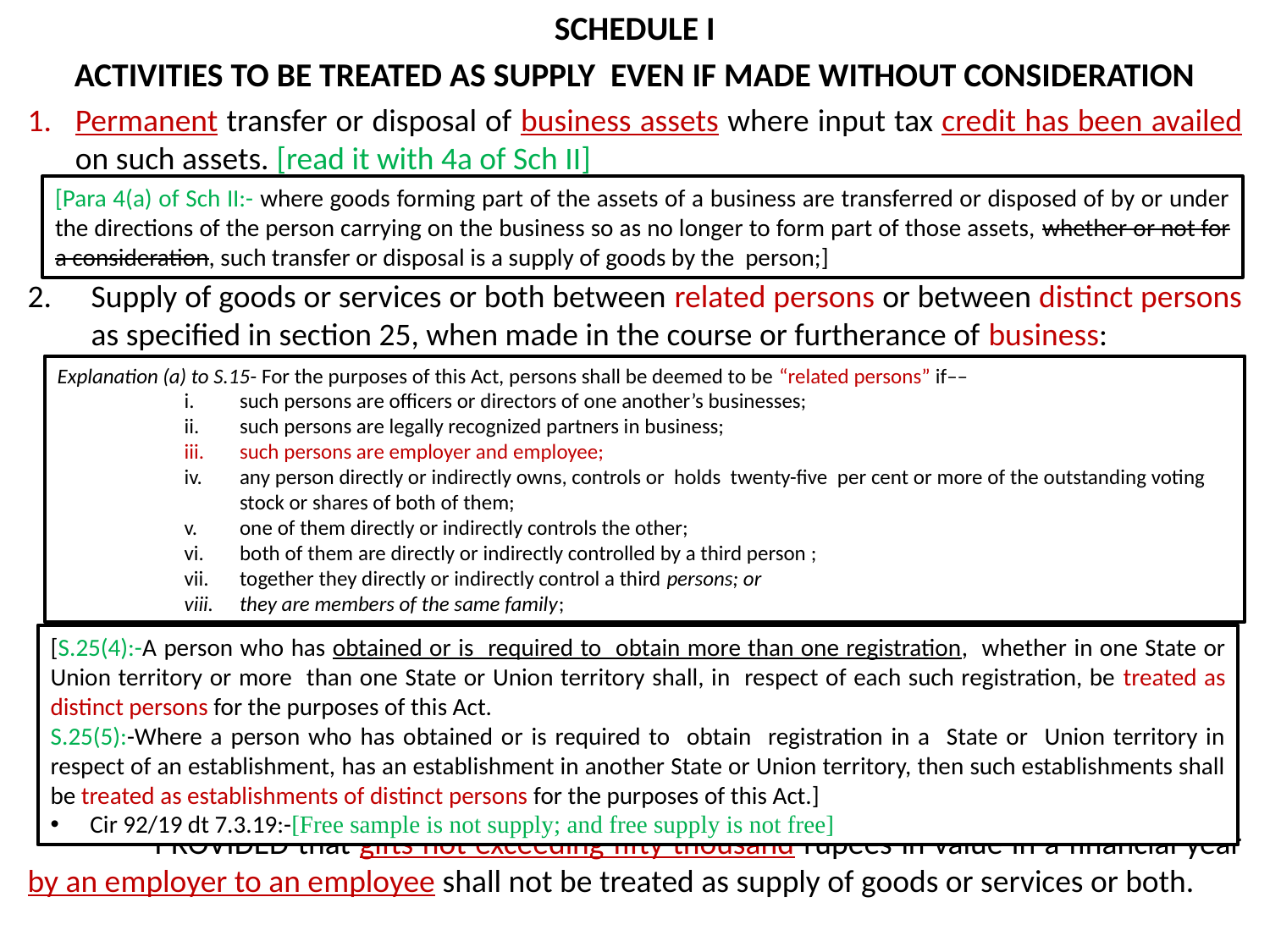

SCHEDULE I
ACTIVITIES TO BE TREATED AS SUPPLY  EVEN IF MADE WITHOUT CONSIDERATION
Permanent transfer or disposal of business assets where input tax credit has been availed on such assets. [read it with 4a of Sch II]

Supply of goods or services or both between related persons or between distinct persons as specified in section 25, when made in the course or furtherance of business:

	PROVIDED that gifts not exceeding fifty thousand rupees in value in a financial year by an employer to an employee shall not be treated as supply of goods or services or both.
[Para 4(a) of Sch II:- where goods forming part of the assets of a business are transferred or disposed of by or under the directions of the person carrying on the business so as no longer to form part of those assets, whether or not for a consideration, such transfer or disposal is a supply of goods by the  person;]
Explanation (a) to S.15- For the purposes of this Act, persons shall be deemed to be “related persons” if––
such persons are officers or directors of one another’s businesses;
such persons are legally recognized partners in business;
such persons are employer and employee;
any person directly or indirectly owns, controls or  holds  twenty-five  per cent or more of the outstanding voting stock or shares of both of them;
one of them directly or indirectly controls the other;
both of them are directly or indirectly controlled by a third person ;
together they directly or indirectly control a third persons; or
they are members of the same family;
[S.25(4):-A person who has obtained or is  required to  obtain more than one registration,  whether in one State or Union territory or more  than one State or Union territory shall, in  respect of each such registration, be treated as distinct persons for the purposes of this Act.
S.25(5):-Where a person who has obtained or is required to  obtain  registration in a  State or  Union territory in respect of an establishment, has an establishment in another State or Union territory, then such establishments shall be treated as establishments of distinct persons for the purposes of this Act.]
Cir 92/19 dt 7.3.19:-[Free sample is not supply; and free supply is not free]